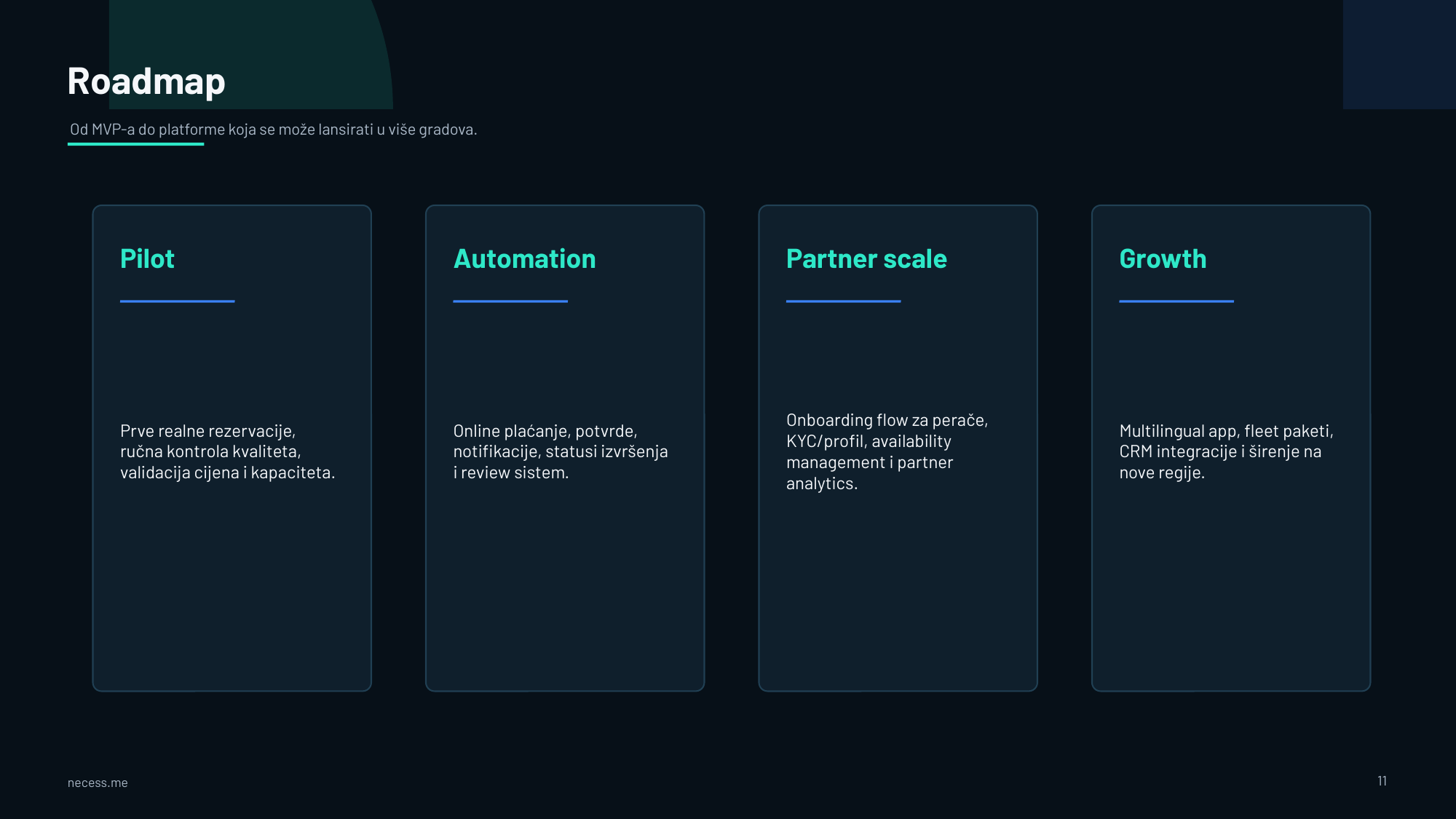

Roadmap
Od MVP-a do platforme koja se može lansirati u više gradova.

Pilot
Automation
Partner scale
Growth

Prve realne rezervacije, ručna kontrola kvaliteta, validacija cijena i kapaciteta.
Online plaćanje, potvrde, notifikacije, statusi izvršenja i review sistem.
Onboarding flow za perače, KYC/profil, availability management i partner analytics.
Multilingual app, fleet paketi, CRM integracije i širenje na nove regije.
11
necess.me